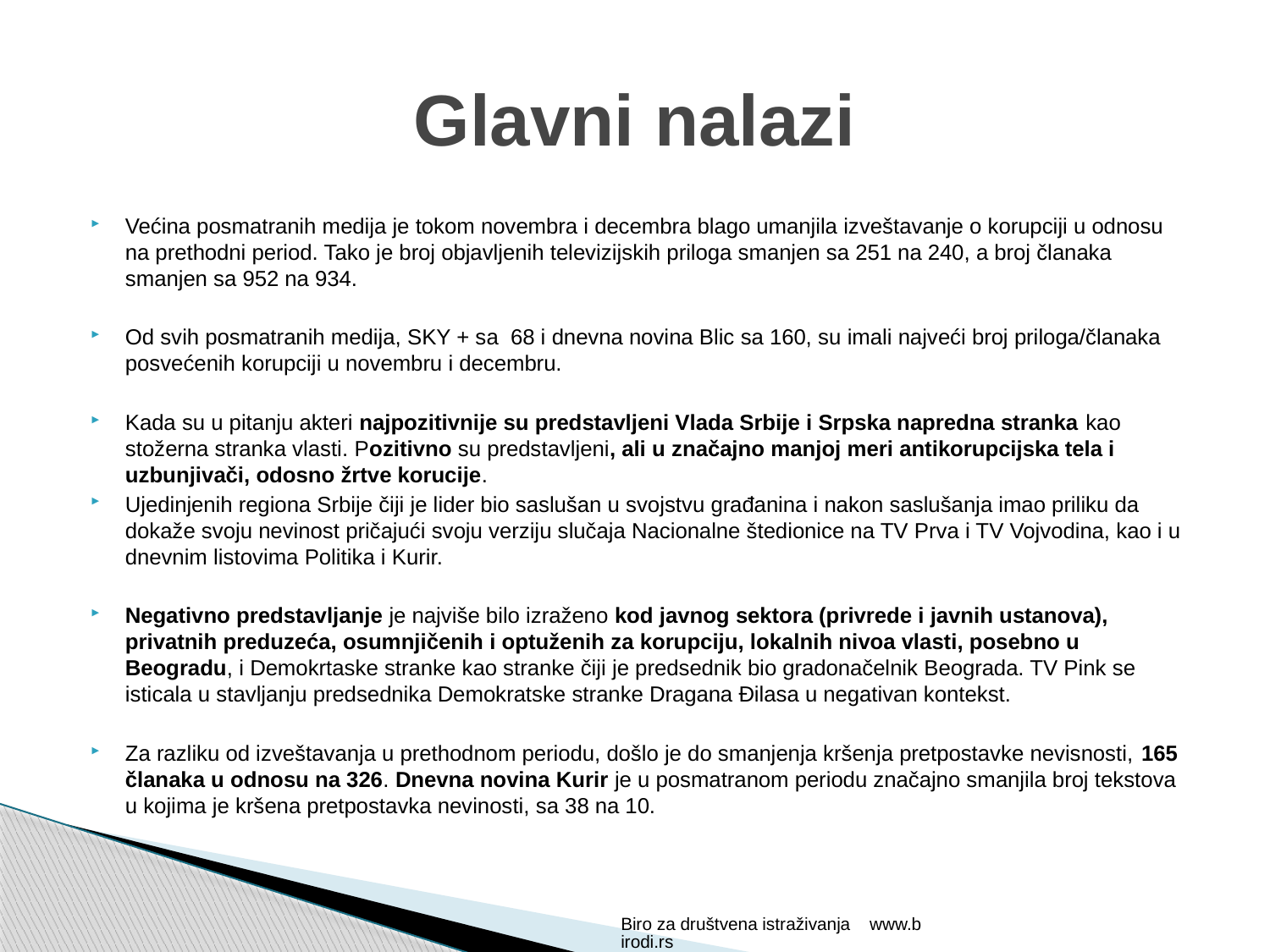

# Glavni nalazi
Većina posmatranih medija je tokom novembra i decembra blago umanjila izveštavanje o korupciji u odnosu na prethodni period. Tako je broj objavljenih televizijskih priloga smanjen sa 251 na 240, a broj članaka smanjen sa 952 na 934.

Od svih posmatranih medija, SKY + sa  68 i dnevna novina Blic sa 160, su imali najveći broj priloga/članaka posvećenih korupciji u novembru i decembru.

Kada su u pitanju akteri najpozitivnije su predstavljeni Vlada Srbije i Srpska napredna stranka kao stožerna stranka vlasti. Pozitivno su predstavljeni, ali u značajno manjoj meri antikorupcijska tela i uzbunjivači, odosno žrtve korucije.
Ujedinjenih regiona Srbije čiji je lider bio saslušan u svojstvu građanina i nakon saslušanja imao priliku da dokaže svoju nevinost pričajući svoju verziju slučaja Nacionalne štedionice na TV Prva i TV Vojvodina, kao i u dnevnim listovima Politika i Kurir.

Negativno predstavljanje je najviše bilo izraženo kod javnog sektora (privrede i javnih ustanova), privatnih preduzeća, osumnjičenih i optuženih za korupciju, lokalnih nivoa vlasti, posebno u Beogradu, i Demokrtaske stranke kao stranke čiji je predsednik bio gradonačelnik Beograda. TV Pink se isticala u stavljanju predsednika Demokratske stranke Dragana Đilasa u negativan kontekst.

Za razliku od izveštavanja u prethodnom periodu, došlo je do smanjenja kršenja pretpostavke nevisnosti, 165 članaka u odnosu na 326. Dnevna novina Kurir je u posmatranom periodu značajno smanjila broj tekstova u kojima je kršena pretpostavka nevinosti, sa 38 na 10.

Biro za društvena istraživanja    www.birodi.rs